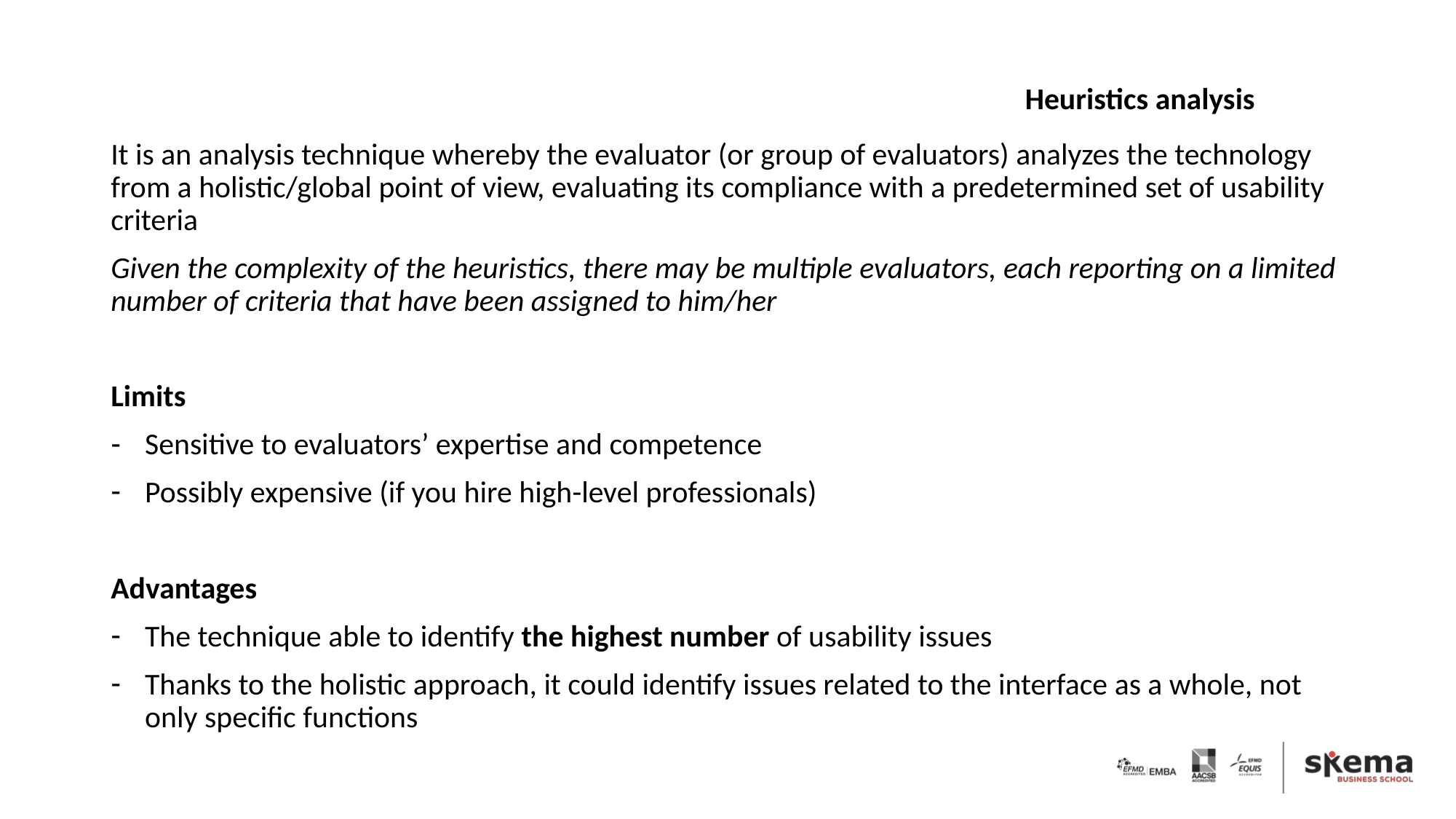

Heuristics analysis
It is an analysis technique whereby the evaluator (or group of evaluators) analyzes the technology from a holistic/global point of view, evaluating its compliance with a predetermined set of usability criteria
Given the complexity of the heuristics, there may be multiple evaluators, each reporting on a limited number of criteria that have been assigned to him/her

Limits
Sensitive to evaluators’ expertise and competence
Possibly expensive (if you hire high-level professionals)

Advantages
The technique able to identify the highest number of usability issues
Thanks to the holistic approach, it could identify issues related to the interface as a whole, not only specific functions